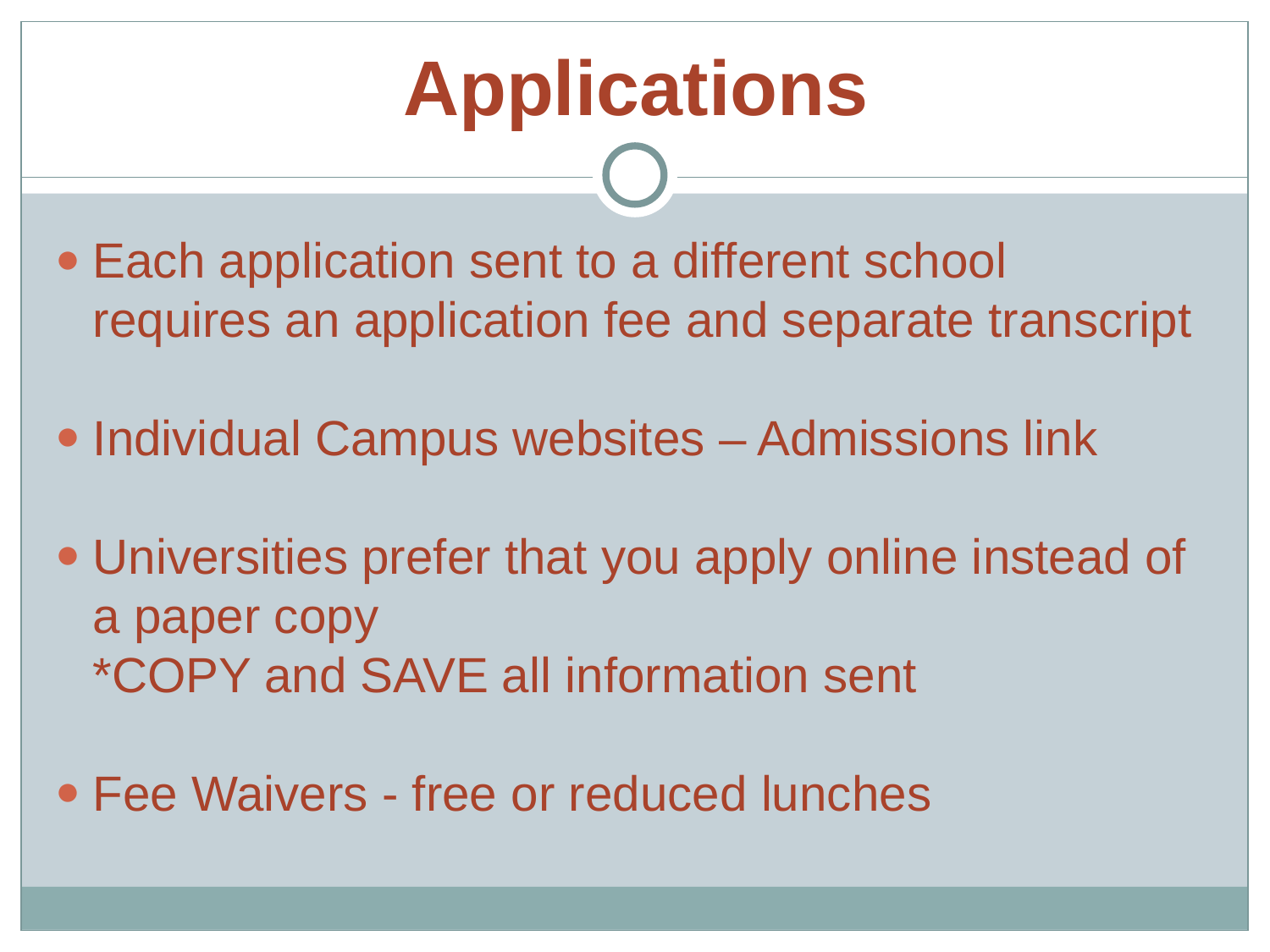

# Applications
Each application sent to a different school requires an application fee and separate transcript

Individual Campus websites – Admissions link

Universities prefer that you apply online instead of a paper copy
*COPY and SAVE all information sent

Fee Waivers - free or reduced lunches